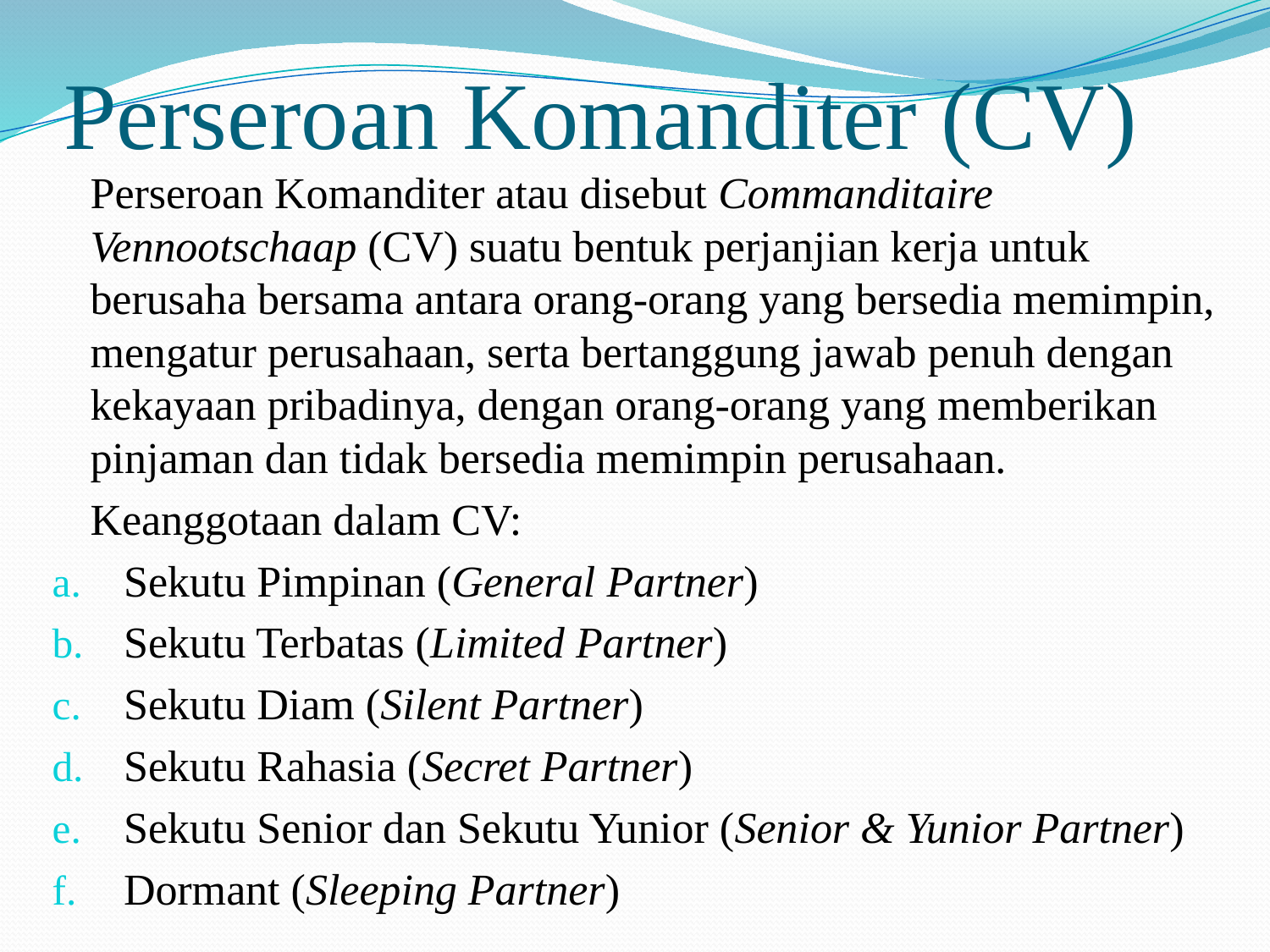

# Perseroan Komanditer (CV)
	Perseroan Komanditer atau disebut Commanditaire Vennootschaap (CV) suatu bentuk perjanjian kerja untuk berusaha bersama antara orang-orang yang bersedia memimpin, mengatur perusahaan, serta bertanggung jawab penuh dengan kekayaan pribadinya, dengan orang-orang yang memberikan pinjaman dan tidak bersedia memimpin perusahaan.
	Keanggotaan dalam CV:
Sekutu Pimpinan (General Partner)
Sekutu Terbatas (Limited Partner)
Sekutu Diam (Silent Partner)
Sekutu Rahasia (Secret Partner)
Sekutu Senior dan Sekutu Yunior (Senior & Yunior Partner)
Dormant (Sleeping Partner)